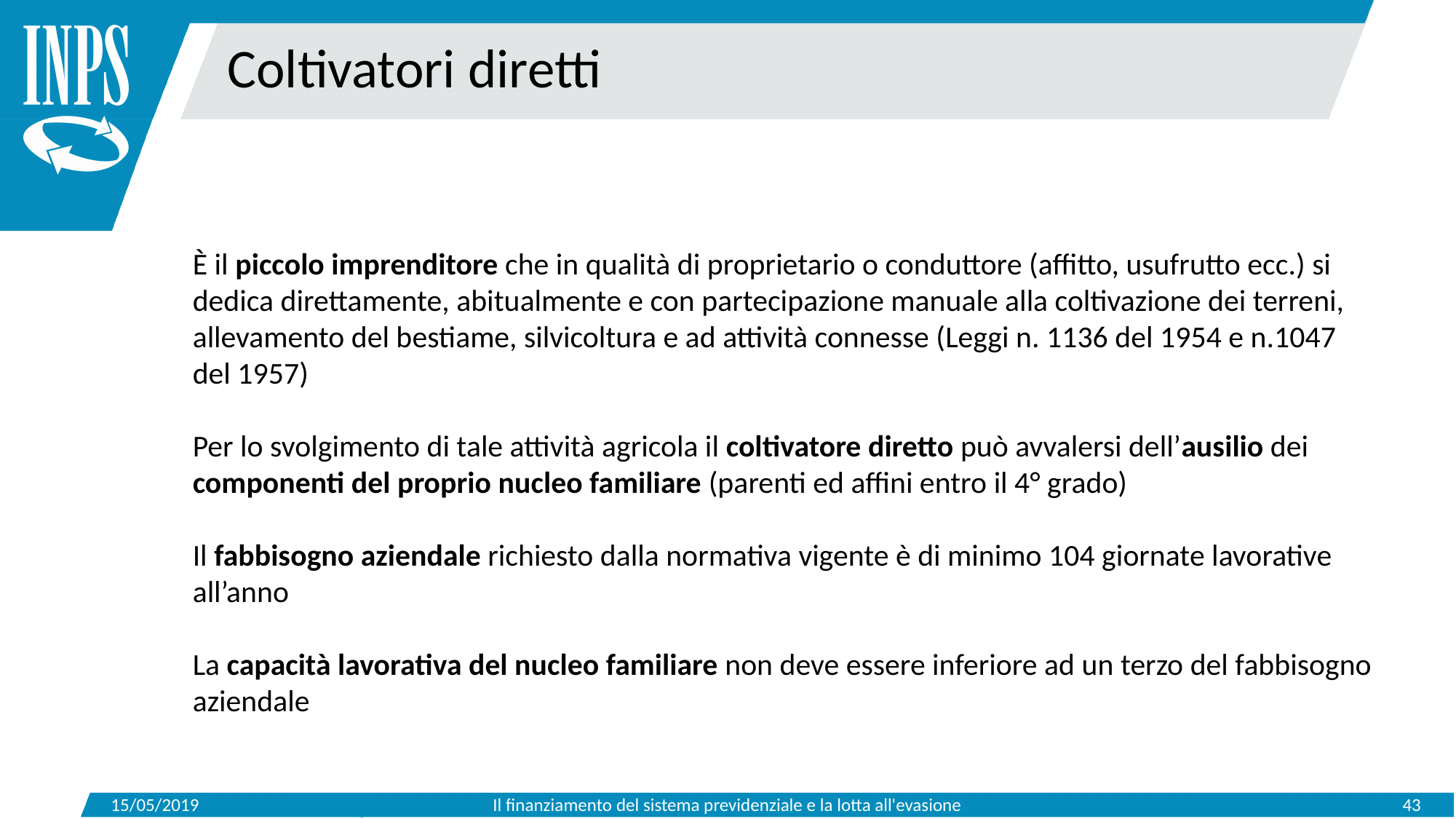

Coltivatori diretti
È il piccolo imprenditore che in qualità di proprietario o conduttore (affitto, usufrutto ecc.) si dedica direttamente, abitualmente e con partecipazione manuale alla coltivazione dei terreni, allevamento del bestiame, silvicoltura e ad attività connesse (Leggi n. 1136 del 1954 e n.1047 del 1957)

Per lo svolgimento di tale attività agricola il coltivatore diretto può avvalersi dell’ausilio dei componenti del proprio nucleo familiare (parenti ed affini entro il 4° grado)

Il fabbisogno aziendale richiesto dalla normativa vigente è di minimo 104 giornate lavorative all’anno

La capacità lavorativa del nucleo familiare non deve essere inferiore ad un terzo del fabbisogno aziendale

15/05/2019
Il finanziamento del sistema previdenziale e la lotta all'evasione
43